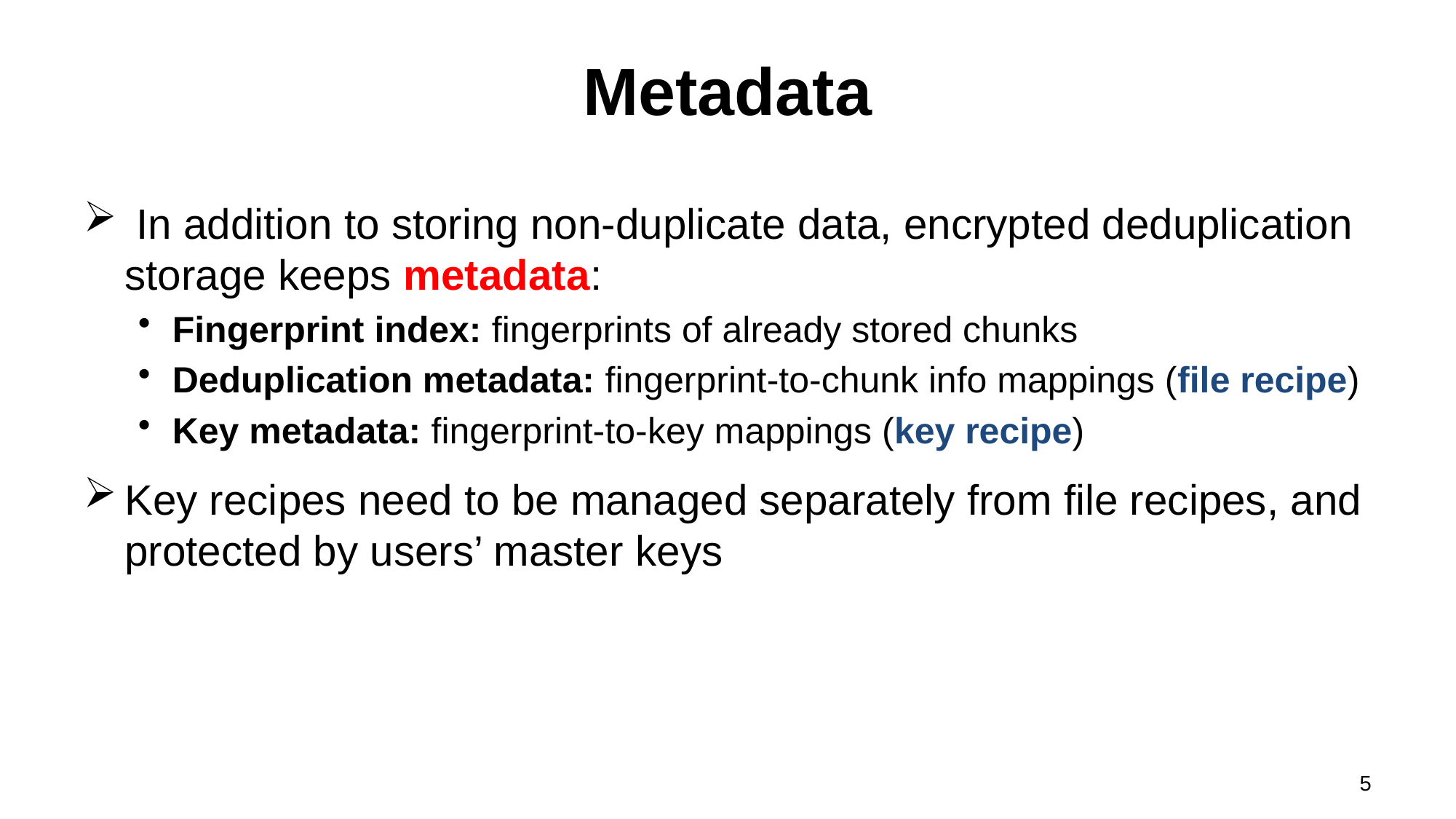

# Metadata
 In addition to storing non-duplicate data, encrypted deduplication storage keeps metadata:
Fingerprint index: fingerprints of already stored chunks
Deduplication metadata: fingerprint-to-chunk info mappings (file recipe)
Key metadata: fingerprint-to-key mappings (key recipe)
Key recipes need to be managed separately from file recipes, and protected by users’ master keys
5